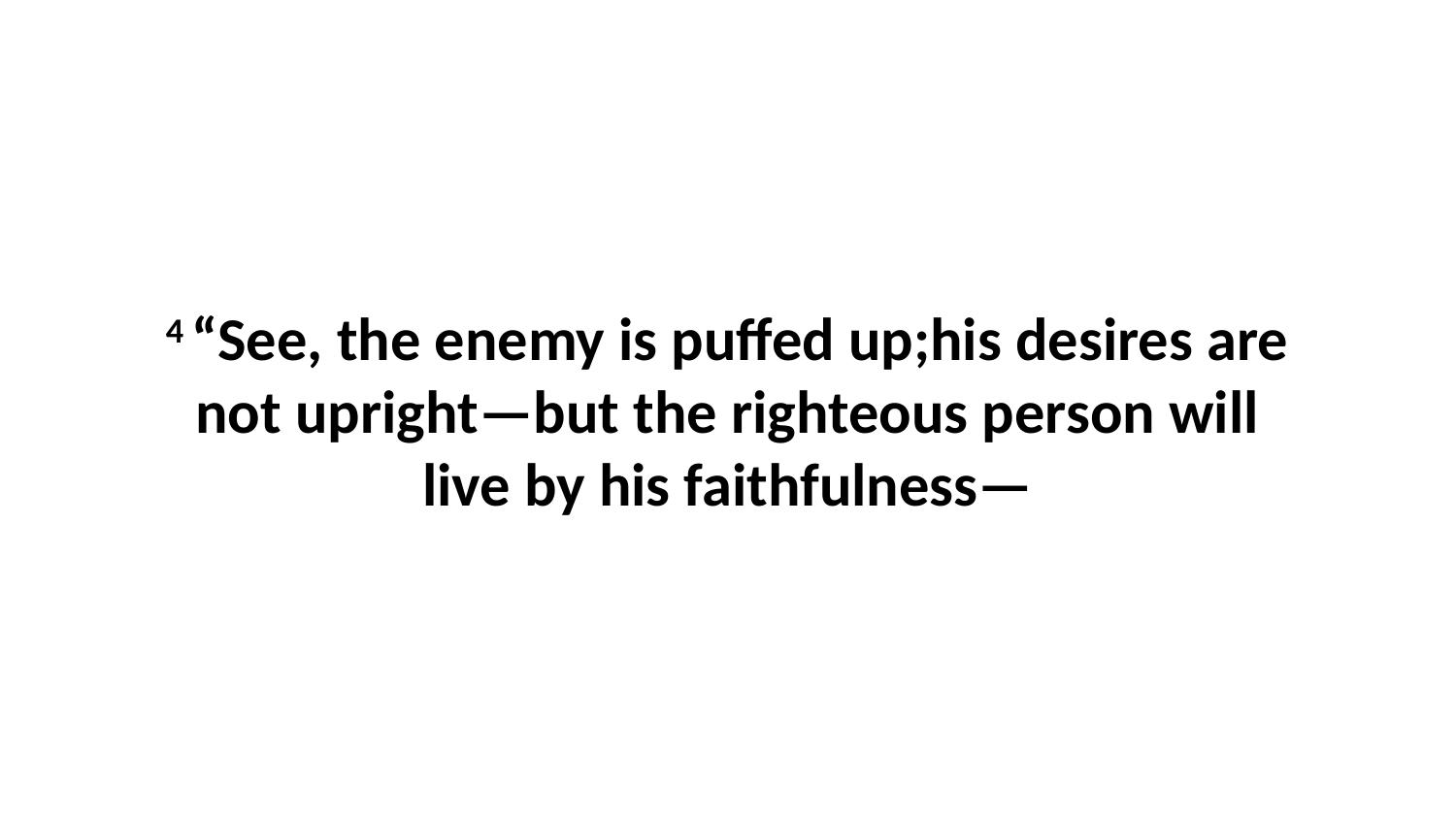

4 “See, the enemy is puffed up;his desires are not upright—but the righteous person will live by his faithfulness—